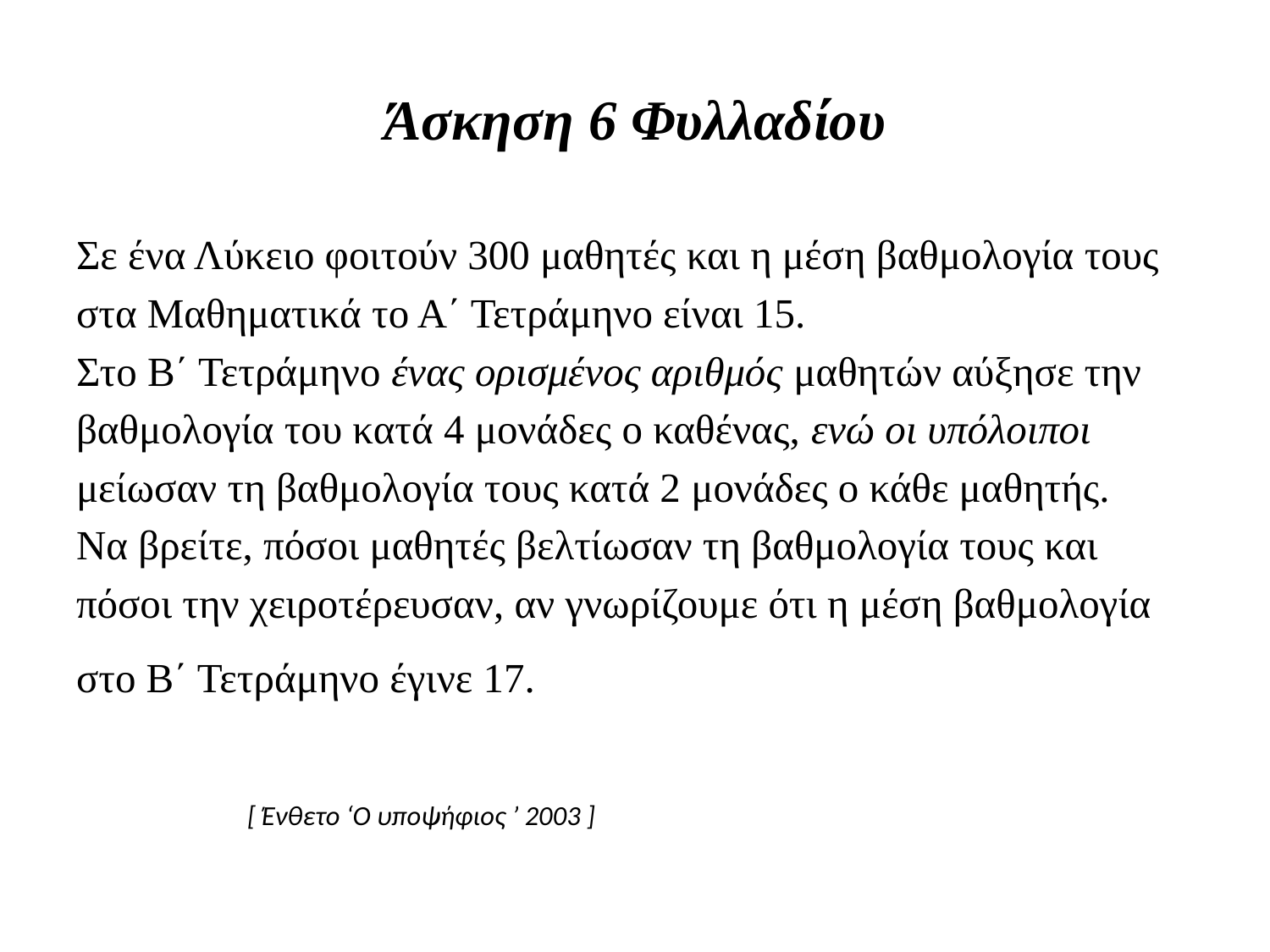

# Άσκηση 6 Φυλλαδίου
Σε ένα Λύκειο φοιτούν 300 μαθητές και η μέση βαθμολογία τους
στα Μαθηματικά το Α΄ Τετράμηνο είναι 15.
Στο Β΄ Τετράμηνο ένας ορισμένος αριθμός μαθητών αύξησε την
βαθμολογία του κατά 4 μονάδες ο καθένας, ενώ οι υπόλοιποι
μείωσαν τη βαθμολογία τους κατά 2 μονάδες ο κάθε μαθητής.
Να βρείτε, πόσοι μαθητές βελτίωσαν τη βαθμολογία τους και
πόσοι την χειροτέρευσαν, αν γνωρίζουμε ότι η μέση βαθμολογία
στο Β΄ Τετράμηνο έγινε 17.                                                                                                                                                    					[ Ένθετο ‘Ο υποψήφιος ’ 2003 ]